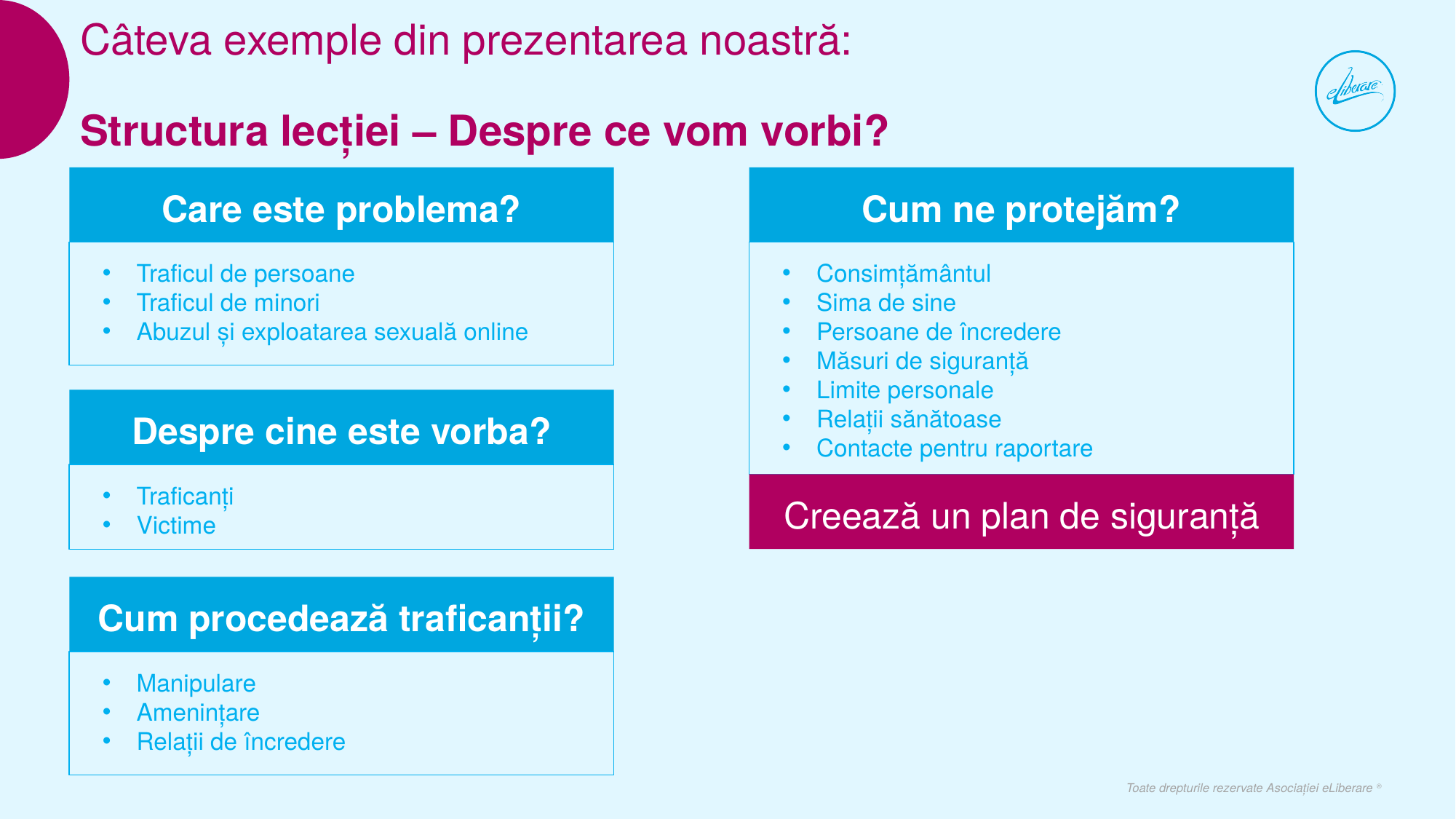

Câteva exemple din prezentarea noastră:

Structura lecției – Despre ce vom vorbi?

Care este problema?

Traficul de persoane
Traficul de minori
Abuzul și exploatarea sexuală online

Cum ne protejăm?

Consimțământul
Sima de sine
Persoane de încredere
Măsuri de siguranță
Limite personale
Relații sănătoase
Contacte pentru raportare

Creează un plan de siguranță

Despre cine este vorba?

Traficanți
Victime
Prin consrângere, forță sau amenințări.

Cum procedează traficanții?

Manipulare
Amenințare
Relații de încredere
Toate drepturile rezervate Asociației eLiberare ®